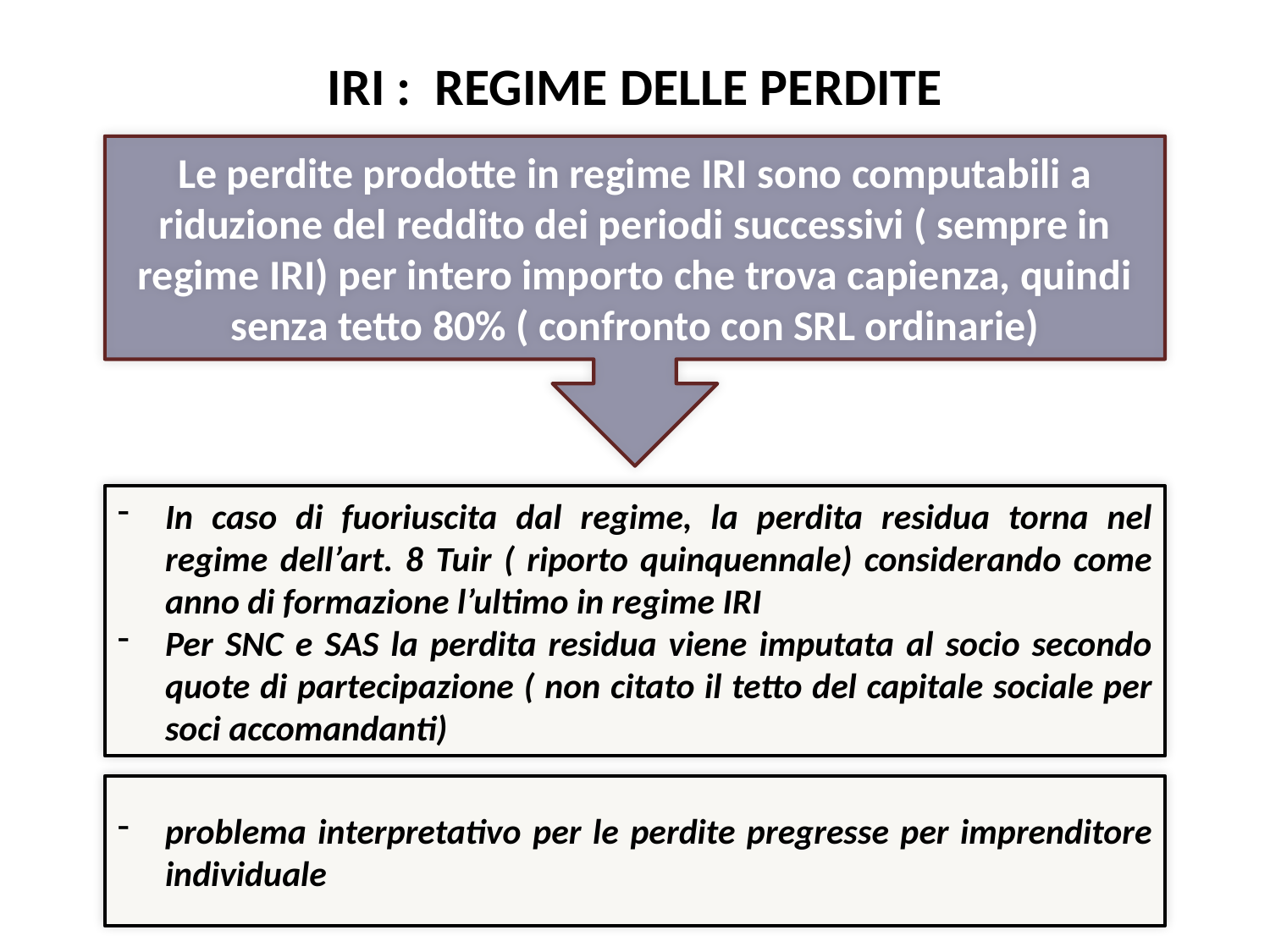

# IRI :  REGIME DELLE PERDITE
Le perdite prodotte in regime IRI sono computabili a riduzione del reddito dei periodi successivi ( sempre in regime IRI) per intero importo che trova capienza, quindi senza tetto 80% ( confronto con SRL ordinarie)
In caso di fuoriuscita dal regime, la perdita residua torna nel regime dell’art. 8 Tuir ( riporto quinquennale) considerando come anno di formazione l’ultimo in regime IRI
Per SNC e SAS la perdita residua viene imputata al socio secondo quote di partecipazione ( non citato il tetto del capitale sociale per soci accomandanti)
problema interpretativo per le perdite pregresse per imprenditore individuale